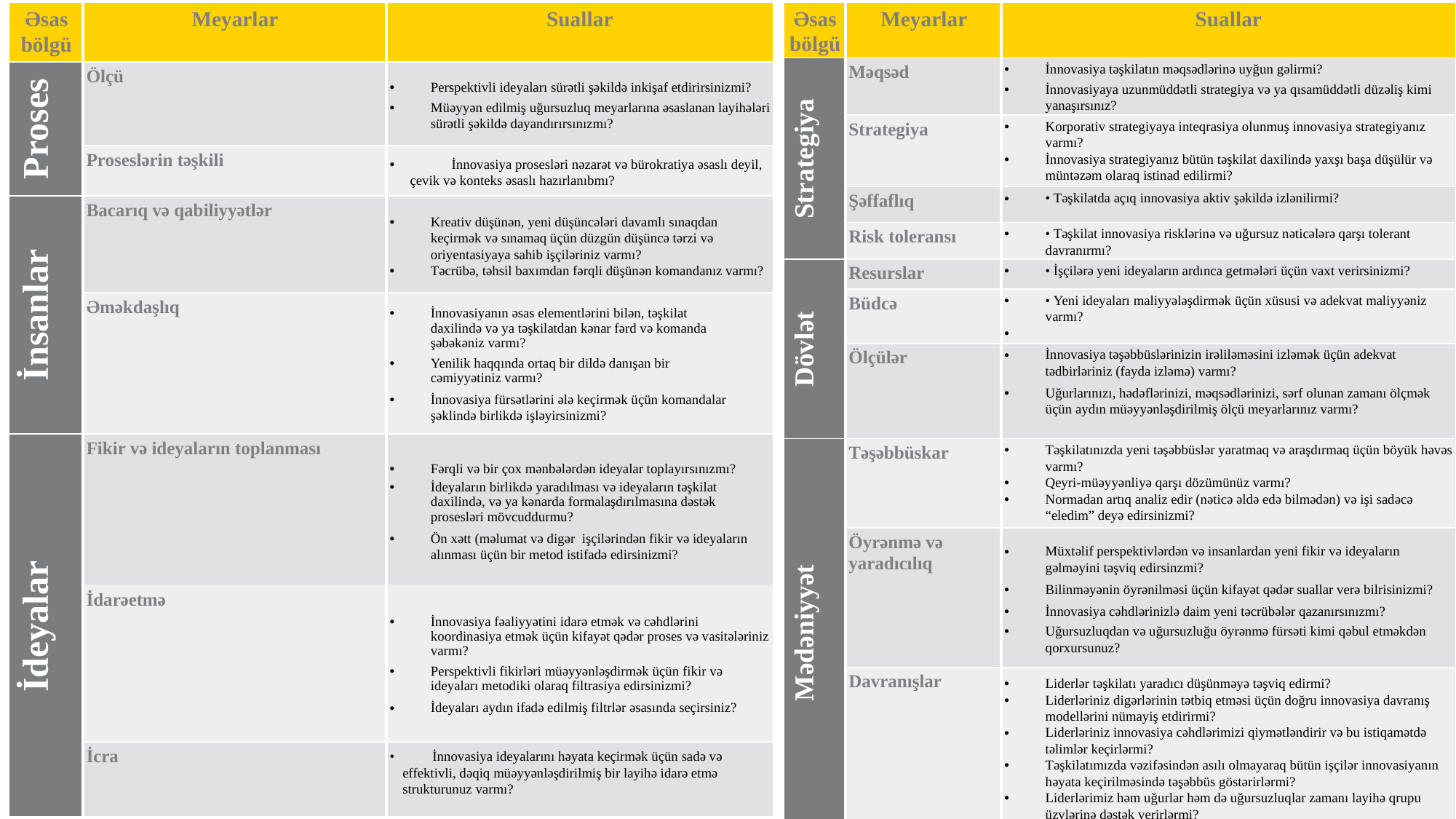

| Əsas bölgü | Meyarlar | Suallar |
| --- | --- | --- |
| Proses | Ölçü | Perspektivli ideyaları sürətli şəkildə inkişaf etdirirsinizmi? Müəyyən edilmiş uğursuzluq meyarlarına əsaslanan layihələri sürətli şəkildə dayandırırsınızmı? |
|  | Proseslərin təşkili | İnnovasiya prosesləri nəzarət və bürokratiya əsaslı deyil, çevik və konteks əsaslı hazırlanıbmı? |
| İnsanlar | Bacarıq və qabiliyyətlər | Kreativ düşünən, yeni düşüncələri davamlı sınaqdan keçirmək və sınamaq üçün düzgün düşüncə tərzi və oriyentasiyaya sahib işçiləriniz varmı? Təcrübə, təhsil baxımdan fərqli düşünən komandanız varmı? |
|  | Əməkdaşlıq | İnnovasiyanın əsas elementlərini bilən, təşkilat daxilində və ya təşkilatdan kənar fərd və komanda şəbəkəniz varmı? Yenilik haqqında ortaq bir dildə danışan bir cəmiyyətiniz varmı? İnnovasiya fürsətlərini ələ keçirmək üçün komandalar şəklində birlikdə işləyirsinizmi? |
| İdeyalar | Fikir və ideyaların toplanması | Fərqli və bir çox mənbələrdən ideyalar toplayırsınızmı? İdeyaların birlikdə yaradılması və ideyaların təşkilat daxilində, və ya kənarda formalaşdırılmasına dəstək prosesləri mövcuddurmu? Ön xətt (məlumat və digər işçilərindən fikir və ideyaların alınması üçün bir metod istifadə edirsinizmi? |
|  | İdarəetmə | İnnovasiya fəaliyyətini idarə etmək və cəhdlərini koordinasiya etmək üçün kifayət qədər proses və vasitələriniz varmı? Perspektivli fikirləri müəyyənləşdirmək üçün fikir və ideyaları metodiki olaraq filtrasiya edirsinizmi? İdeyaları aydın ifadə edilmiş filtrlər əsasında seçirsiniz? |
|  | İcra | • İnnovasiya ideyalarını həyata keçirmək üçün sadə və effektivli, dəqiq müəyyənləşdirilmiş bir layihə idarə etmə strukturunuz varmı? |
| Əsas bölgü | Meyarlar | Suallar |
| --- | --- | --- |
| Strategiya | Məqsəd | İnnovasiya təşkilatın məqsədlərinə uyğun gəlirmi? İnnovasiyaya uzunmüddətli strategiya və ya qısamüddətli düzəliş kimi yanaşırsınız? |
|  | Strategiya | Korporativ strategiyaya inteqrasiya olunmuş innovasiya strategiyanız varmı? İnnovasiya strategiyanız bütün təşkilat daxilində yaxşı başa düşülür və müntəzəm olaraq istinad edilirmi? |
|  | Şəffaflıq | • Təşkilatda açıq innovasiya aktiv şəkildə izlənilirmi? |
|  | Risk toleransı | • Təşkilat innovasiya risklərinə və uğursuz nəticələrə qarşı tolerant davranırmı? |
| Dövlət | Resurslar | • İşçilərə yeni ideyaların ardınca getmələri üçün vaxt verirsinizmi? |
|  | Büdcə | • Yeni ideyaları maliyyələşdirmək üçün xüsusi və adekvat maliyyəniz varmı? |
|  | Ölçülər | İnnovasiya təşəbbüslərinizin irəliləməsini izləmək üçün adekvat tədbirləriniz (fayda izləmə) varmı? Uğurlarınızı, hədəflərinizi, məqsədlərinizi, sərf olunan zamanı ölçmək üçün aydın müəyyənləşdirilmiş ölçü meyarlarınız varmı? |
| Mədəniyyət | Təşəbbüskar | Təşkilatınızda yeni təşəbbüslər yaratmaq və araşdırmaq üçün böyük həvəs varmı? Qeyri-müəyyənliyə qarşı dözümünüz varmı? Normadan artıq analiz edir (nəticə əldə edə bilmədən) və işi sadəcə “eledim” deyə edirsinizmi? |
|  | Öyrənmə və yaradıcılıq | Müxtəlif perspektivlərdən və insanlardan yeni fikir və ideyaların gəlməyini təşviq edirsinzmi? Bilinməyənin öyrənilməsi üçün kifayət qədər suallar verə bilrisinizmi? İnnovasiya cəhdlərinizlə daim yeni təcrübələr qazanırsınızmı? Uğursuzluqdan və uğursuzluğu öyrənmə fürsəti kimi qəbul etməkdən qorxursunuz? |
|  | Davranışlar | Liderlər təşkilatı yaradıcı düşünməyə təşviq edirmi? Liderləriniz digərlərinin tətbiq etməsi üçün doğru innovasiya davranış modellərini nümayiş etdirirmi? Liderləriniz innovasiya cəhdlərimizi qiymətləndirir və bu istiqamətdə təlimlər keçirlərmi? Təşkilatımızda vəzifəsindən asılı olmayaraq bütün işçilər innovasiyanın həyata keçirilməsində təşəbbüs göstərirlərmi? Liderlərimiz həm uğurlar həm də uğursuzluqlar zamanı layihə qrupu üzvlərinə dəstək verirlərmi? |